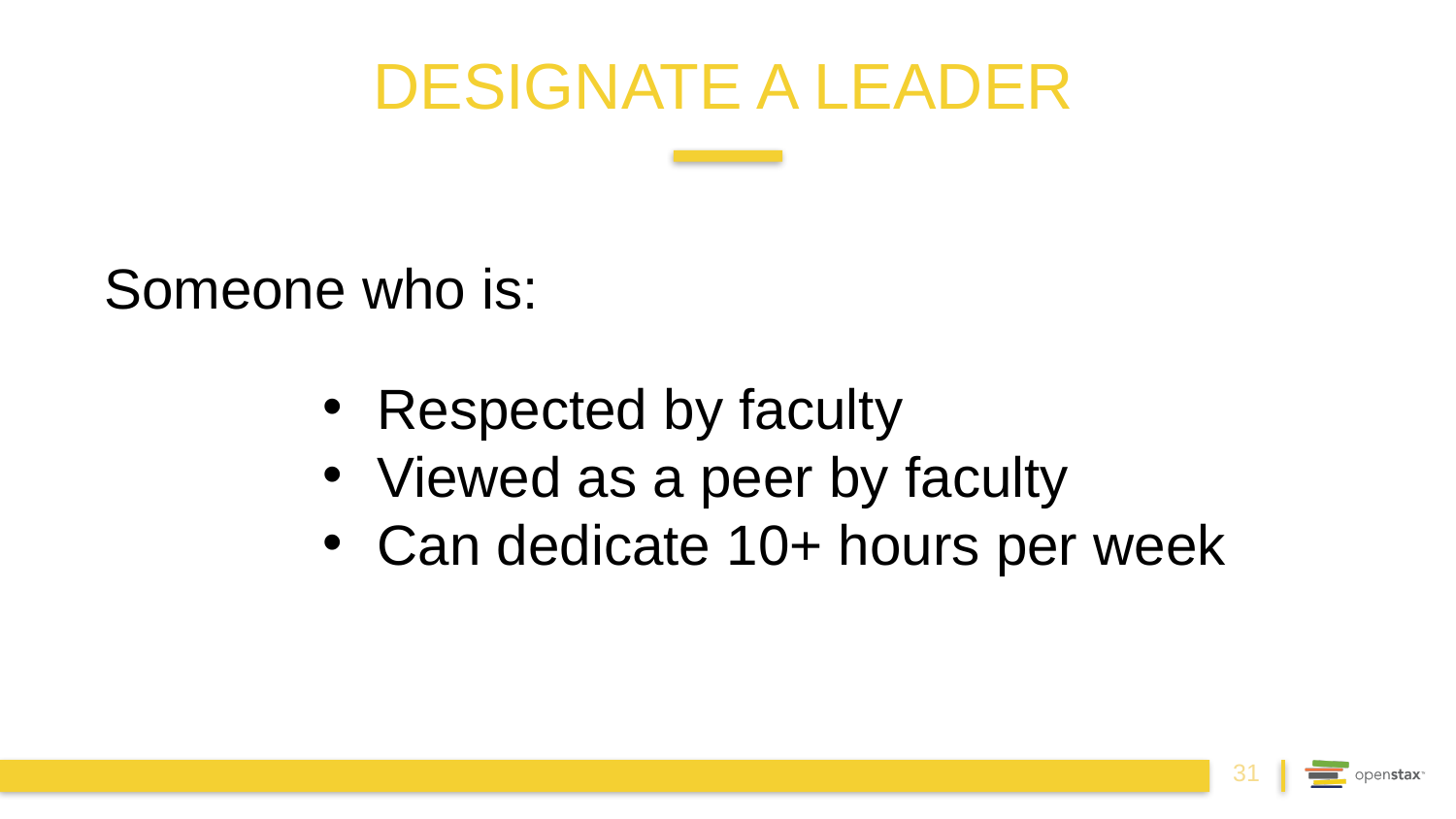

DESIGNATE A LEADER
Someone who is:
Respected by faculty
Viewed as a peer by faculty
Can dedicate 10+ hours per week
31